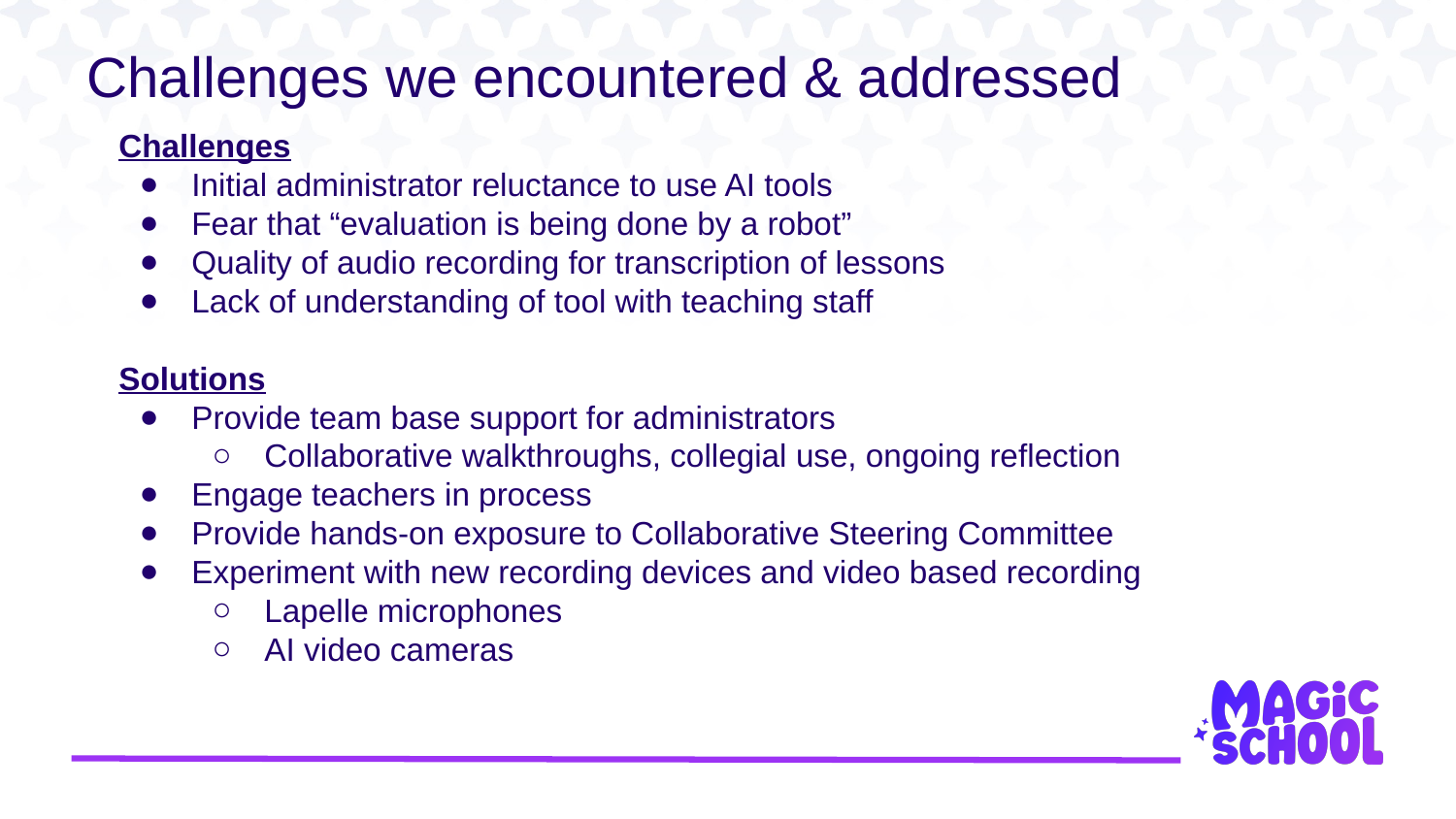

# Challenges we encountered & addressed
Challenges
Initial administrator reluctance to use AI tools
Fear that “evaluation is being done by a robot”
Quality of audio recording for transcription of lessons
Lack of understanding of tool with teaching staff

Solutions
Provide team base support for administrators
Collaborative walkthroughs, collegial use, ongoing reflection
Engage teachers in process
Provide hands-on exposure to Collaborative Steering Committee
Experiment with new recording devices and video based recording
Lapelle microphones
AI video cameras